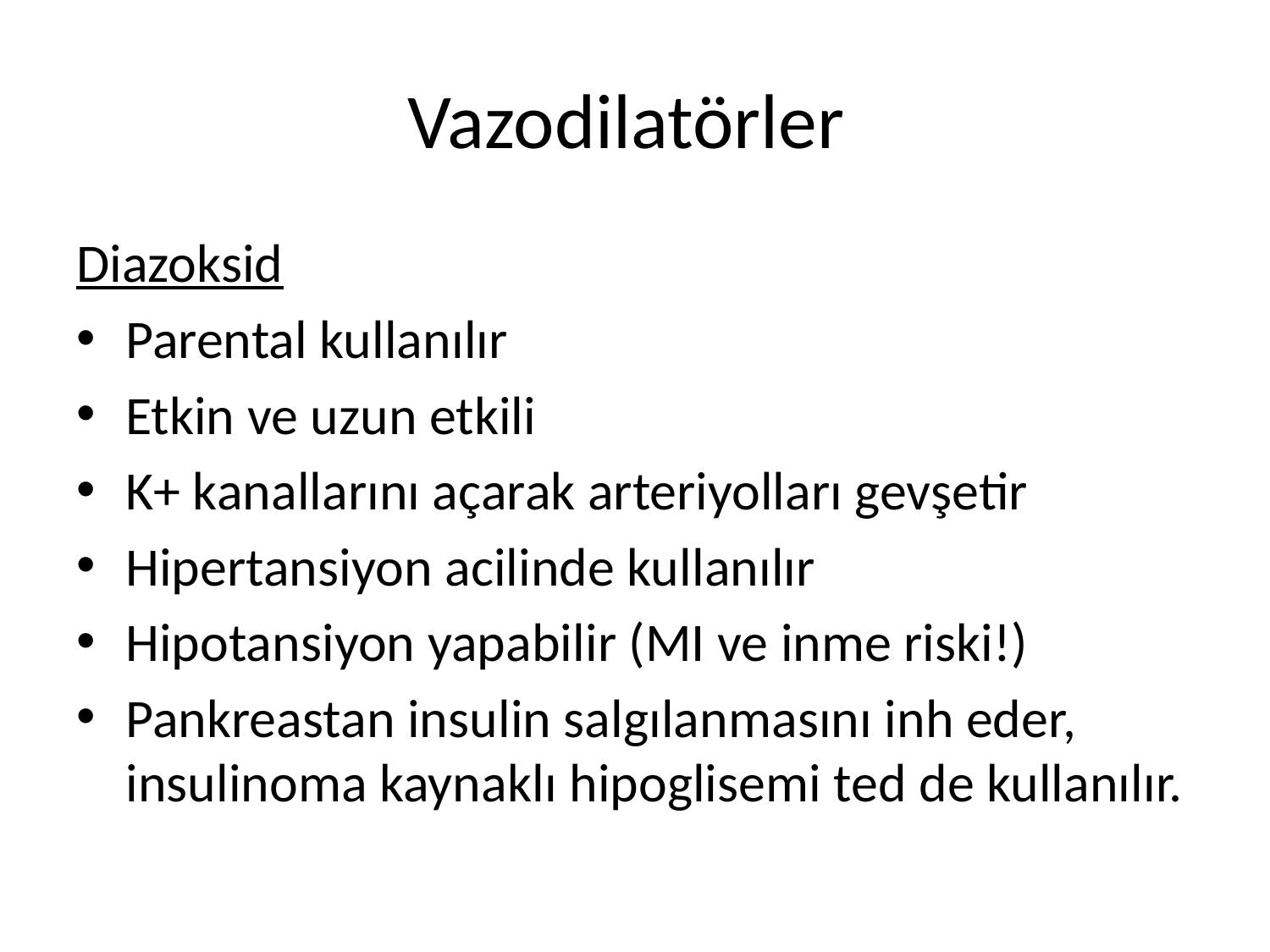

# Vazodilatörler
Diazoksid
Parental kullanılır
Etkin ve uzun etkili
K+ kanallarını açarak arteriyolları gevşetir
Hipertansiyon acilinde kullanılır
Hipotansiyon yapabilir (MI ve inme riski!)
Pankreastan insulin salgılanmasını inh eder, insulinoma kaynaklı hipoglisemi ted de kullanılır.